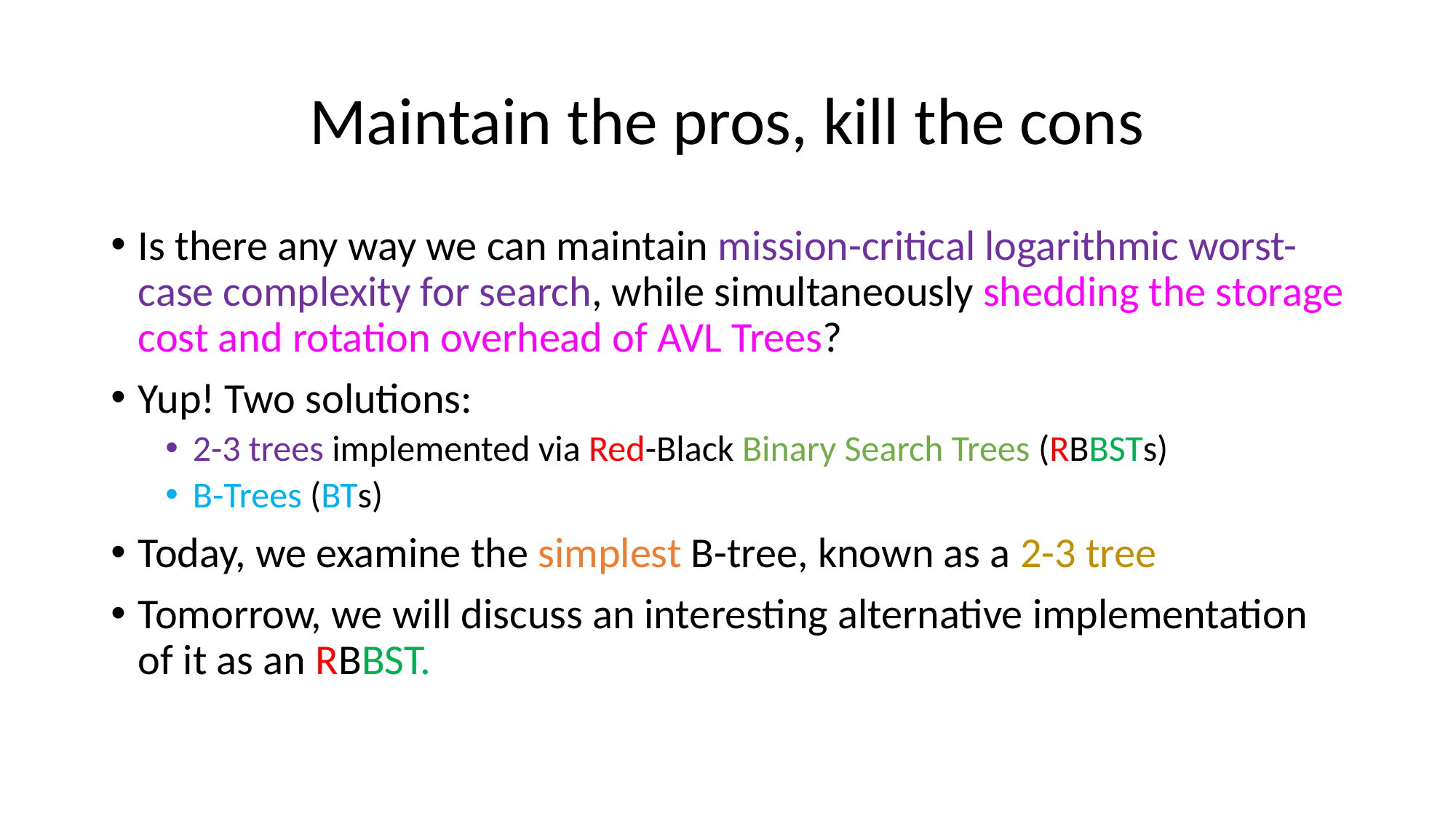

# Maintain the pros, kill the cons
Is there any way we can maintain mission-critical logarithmic worst-case complexity for search, while simultaneously shedding the storage cost and rotation overhead of AVL Trees?
Yup! Two solutions:
2-3 trees implemented via Red-Black Binary Search Trees (RBBSTs)
B-Trees (BTs)
Today, we examine the simplest B-tree, known as a 2-3 tree
Tomorrow, we will discuss an interesting alternative implementation of it as an RBBST.